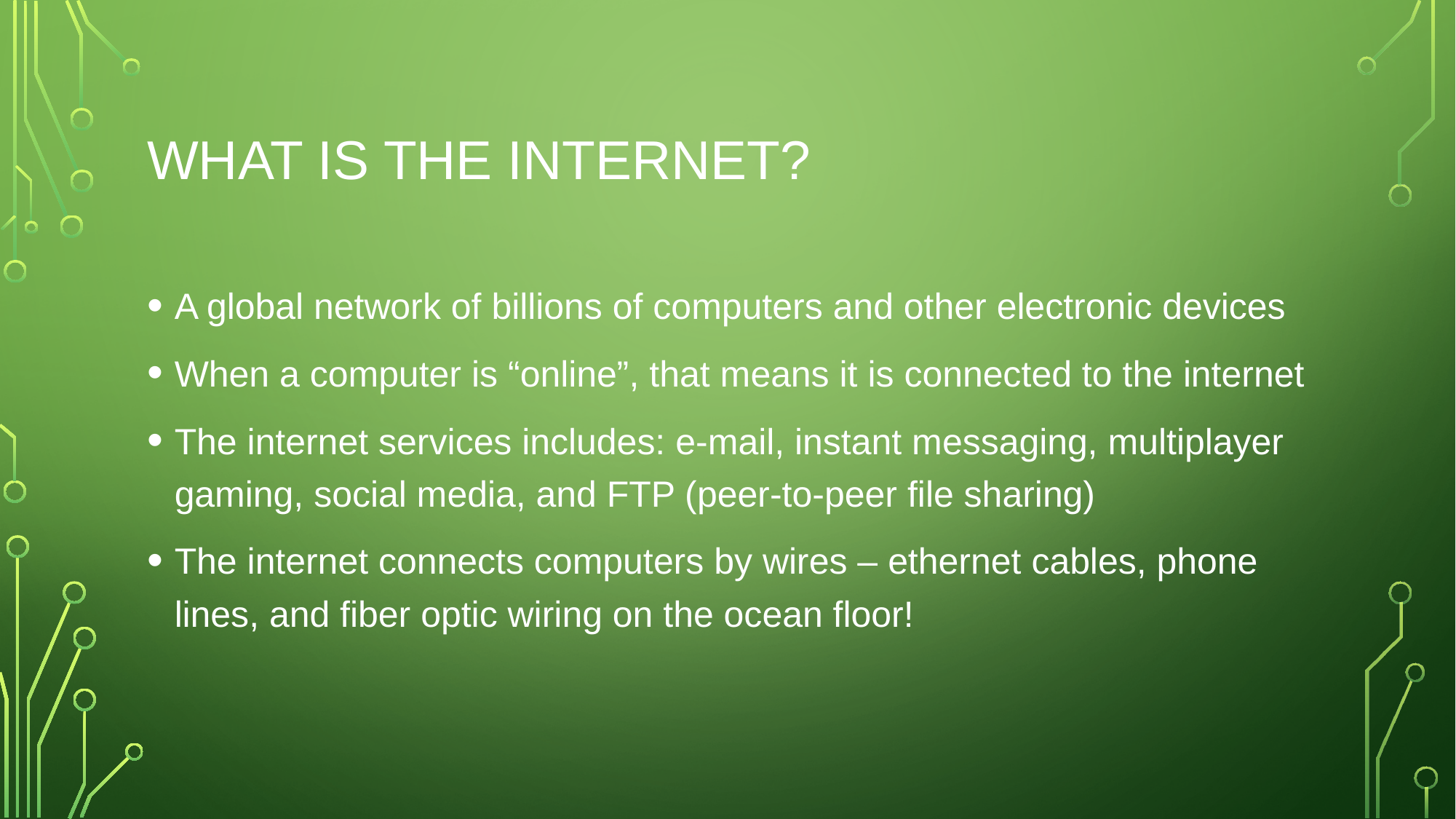

# What is the internet?
A global network of billions of computers and other electronic devices
When a computer is “online”, that means it is connected to the internet
The internet services includes: e-mail, instant messaging, multiplayer gaming, social media, and FTP (peer-to-peer file sharing)
The internet connects computers by wires – ethernet cables, phone lines, and fiber optic wiring on the ocean floor!